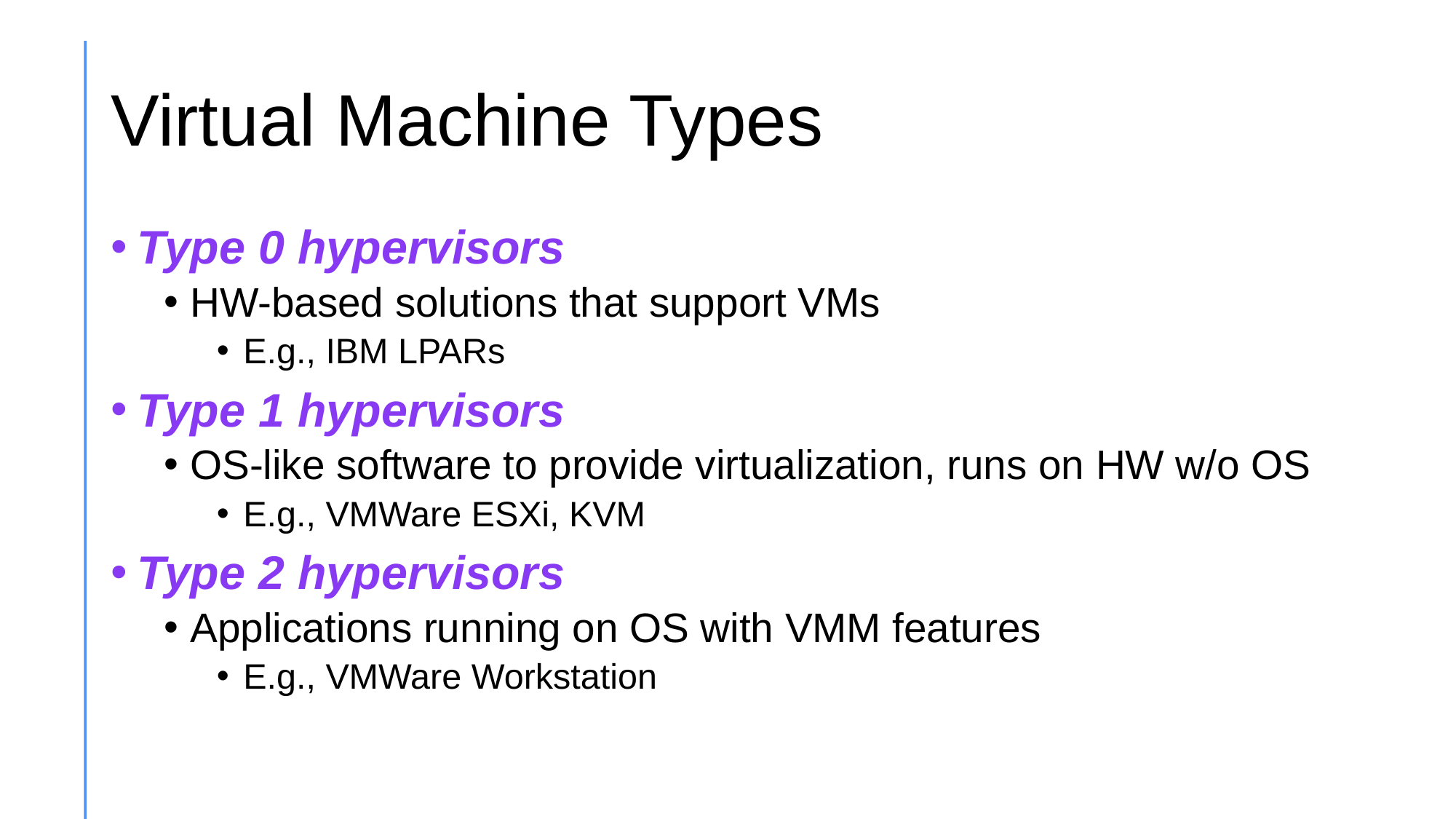

# Virtual Machine Types
Type 0 hypervisors
HW-based solutions that support VMs
E.g., IBM LPARs
Type 1 hypervisors
OS-like software to provide virtualization, runs on HW w/o OS
E.g., VMWare ESXi, KVM
Type 2 hypervisors
Applications running on OS with VMM features
E.g., VMWare Workstation